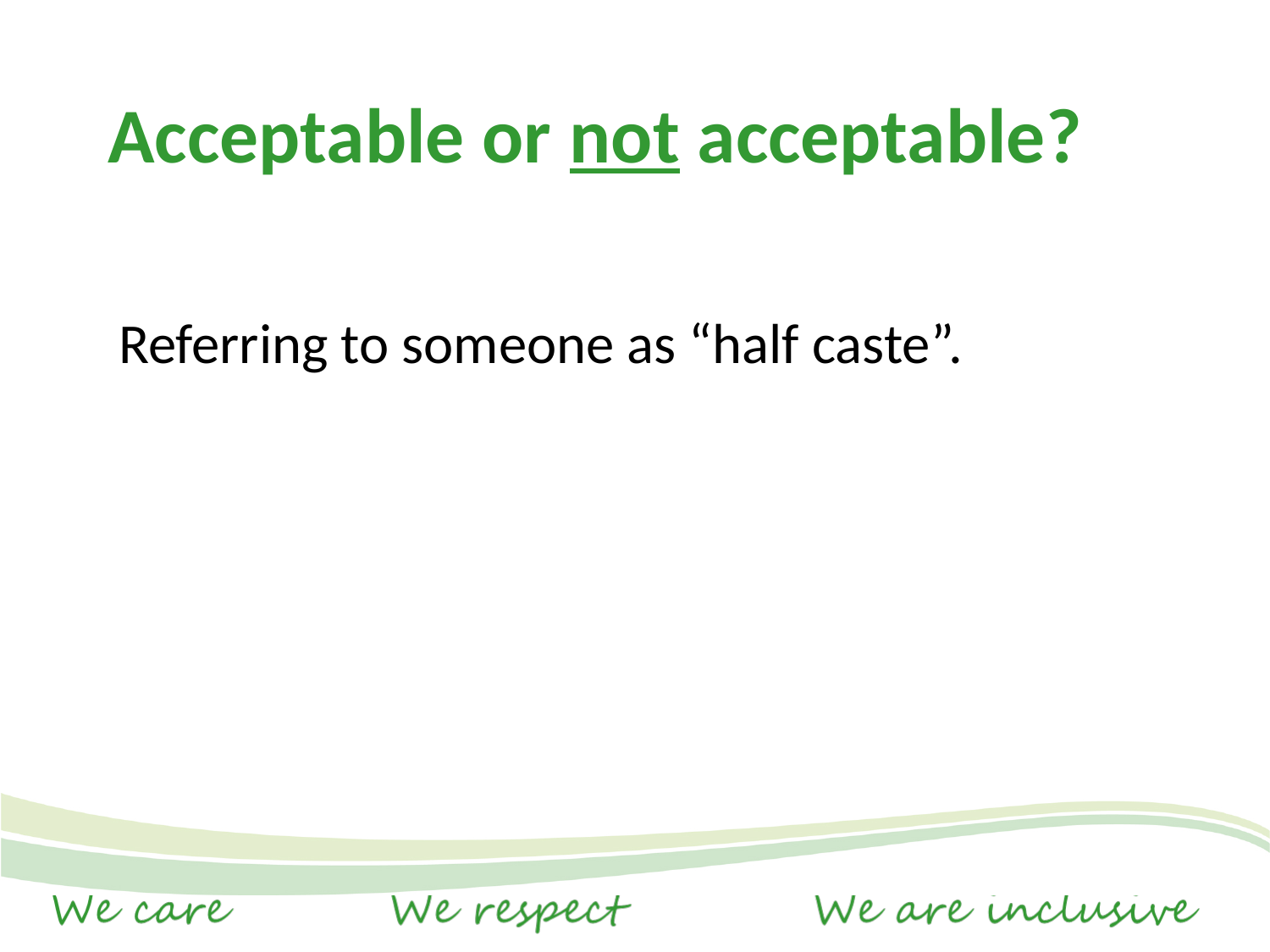

# Acceptable or not acceptable?

Referring to someone as “half caste”.